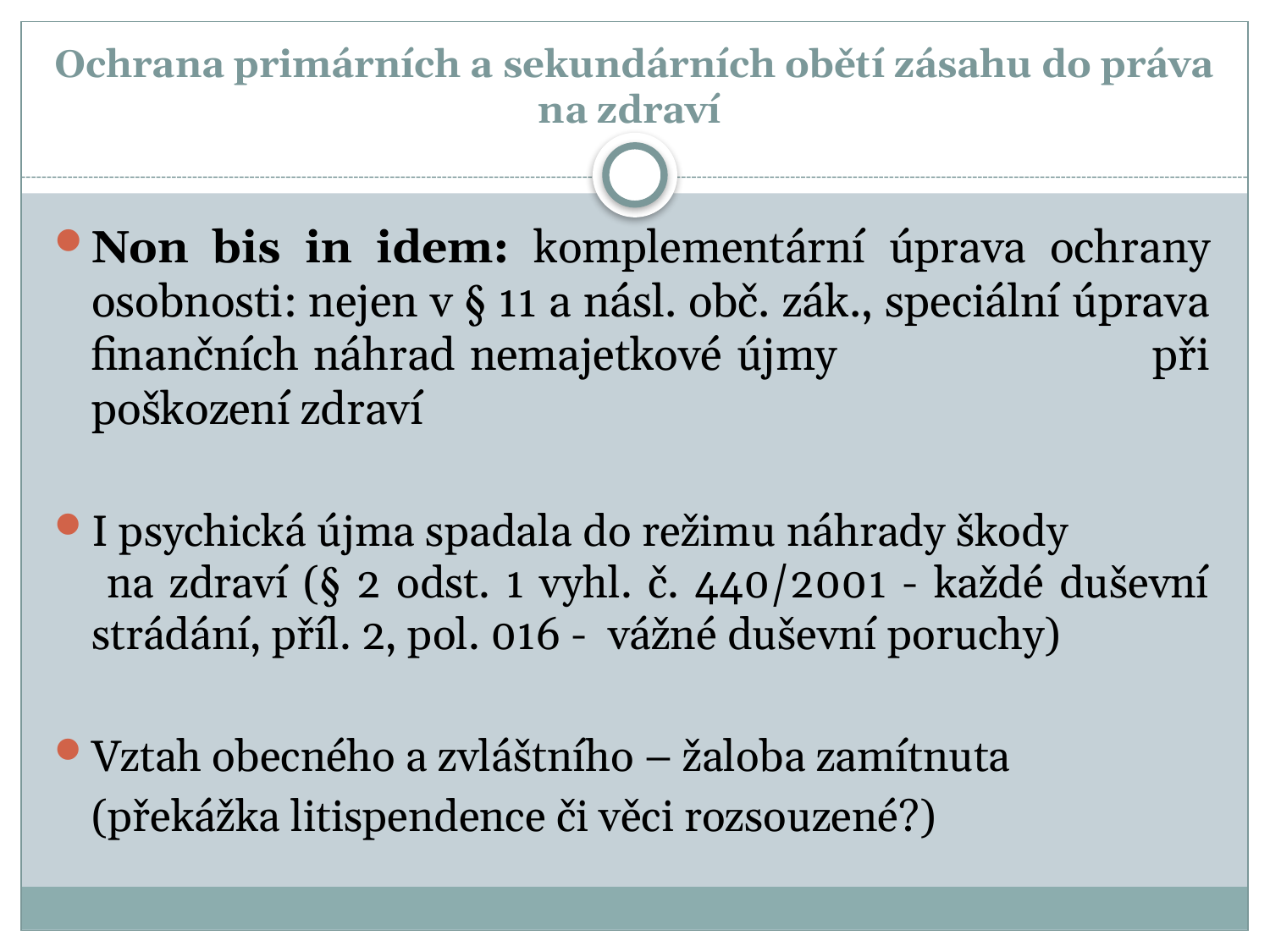

# Ochrana primárních a sekundárních obětí zásahu do práva na zdraví
Non bis in idem: komplementární úprava ochrany osobnosti: nejen v § 11 a násl. obč. zák., speciální úprava finančních náhrad nemajetkové újmy                      při poškození zdraví

I psychická újma spadala do režimu náhrady škody               na zdraví (§ 2 odst. 1 vyhl. č. 440/2001 - každé duševní strádání, příl. 2, pol. 016 -  vážné duševní poruchy)

Vztah obecného a zvláštního – žaloba zamítnuta
	(překážka litispendence či věci rozsouzené?)